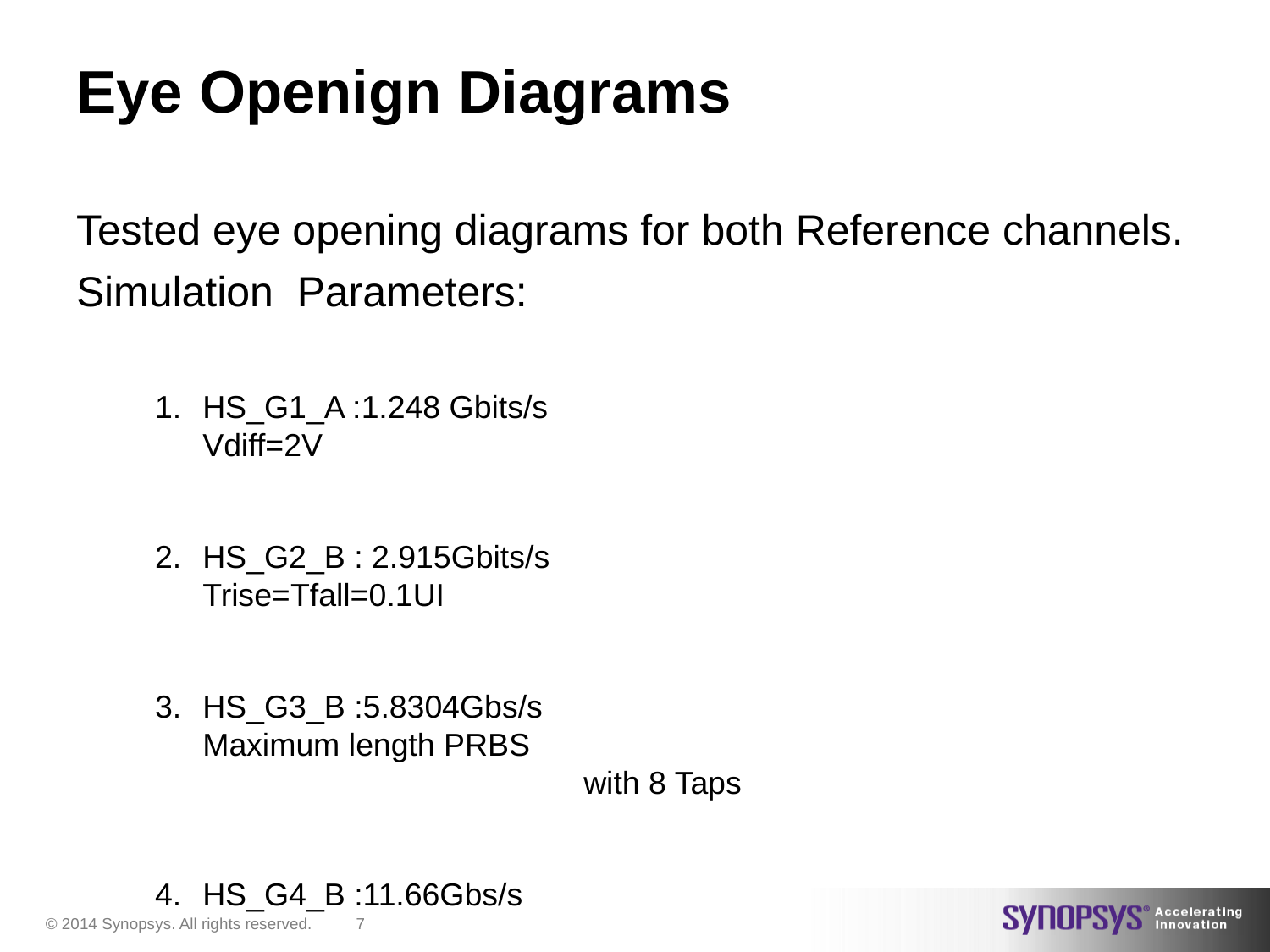

# Eye Openign Diagrams
Tested eye opening diagrams for both Reference channels.
Simulation  Parameters:

HS_G1_A :1.248 Gbits/s					Vdiff=2V

HS_G2_B : 2.915Gbits/s				Trise=Tfall=0.1UI

HS_G3_B :5.8304Gbs/s					Maximum length PRBS 									with 8 Taps

HS_G4_B :11.66Gbs/s